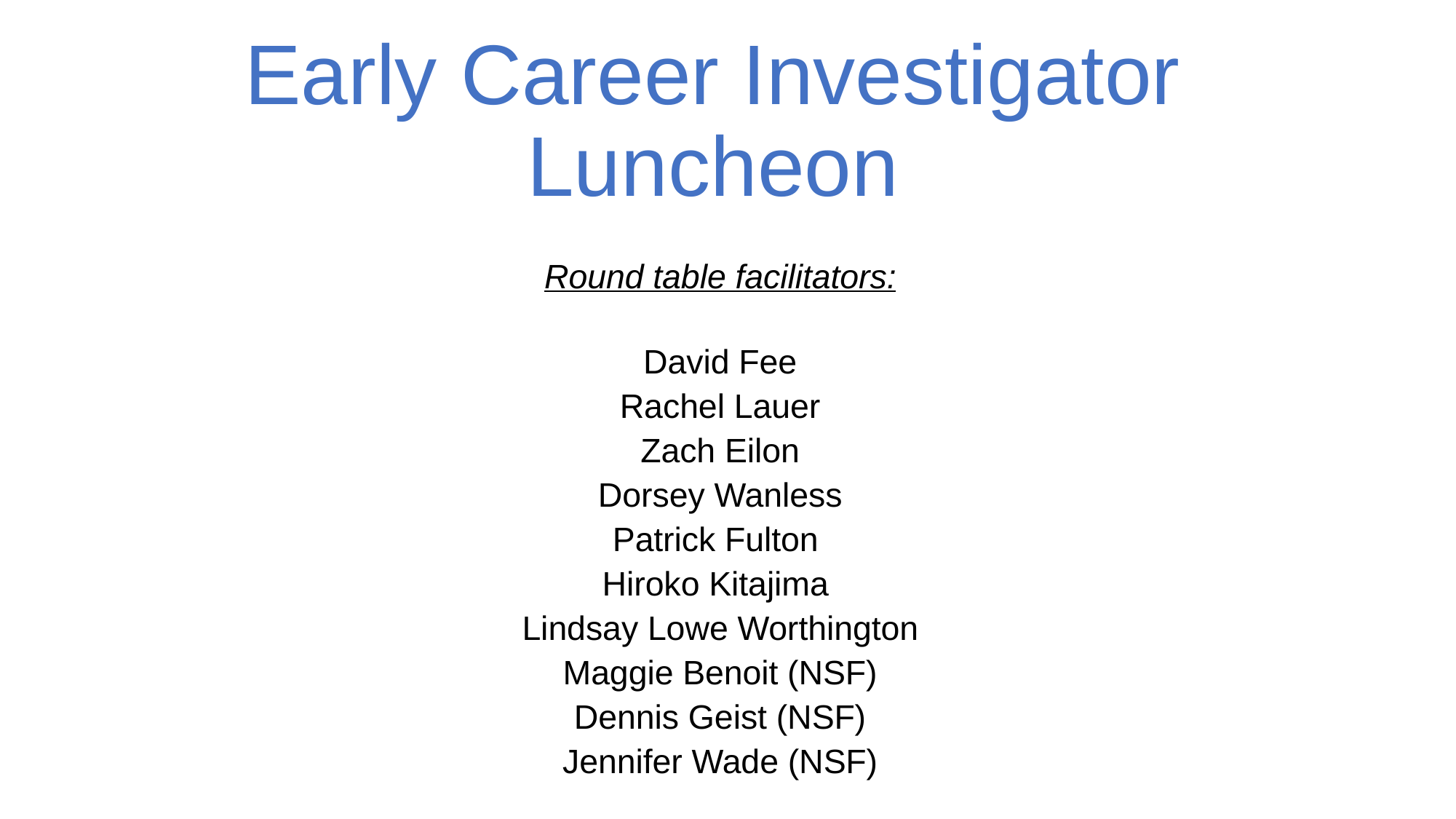

# Early Career Investigator Luncheon
Round table facilitators:
David Fee
Rachel Lauer
Zach Eilon
Dorsey Wanless
Patrick Fulton
Hiroko Kitajima
Lindsay Lowe Worthington
Maggie Benoit (NSF)
Dennis Geist (NSF)
Jennifer Wade (NSF)